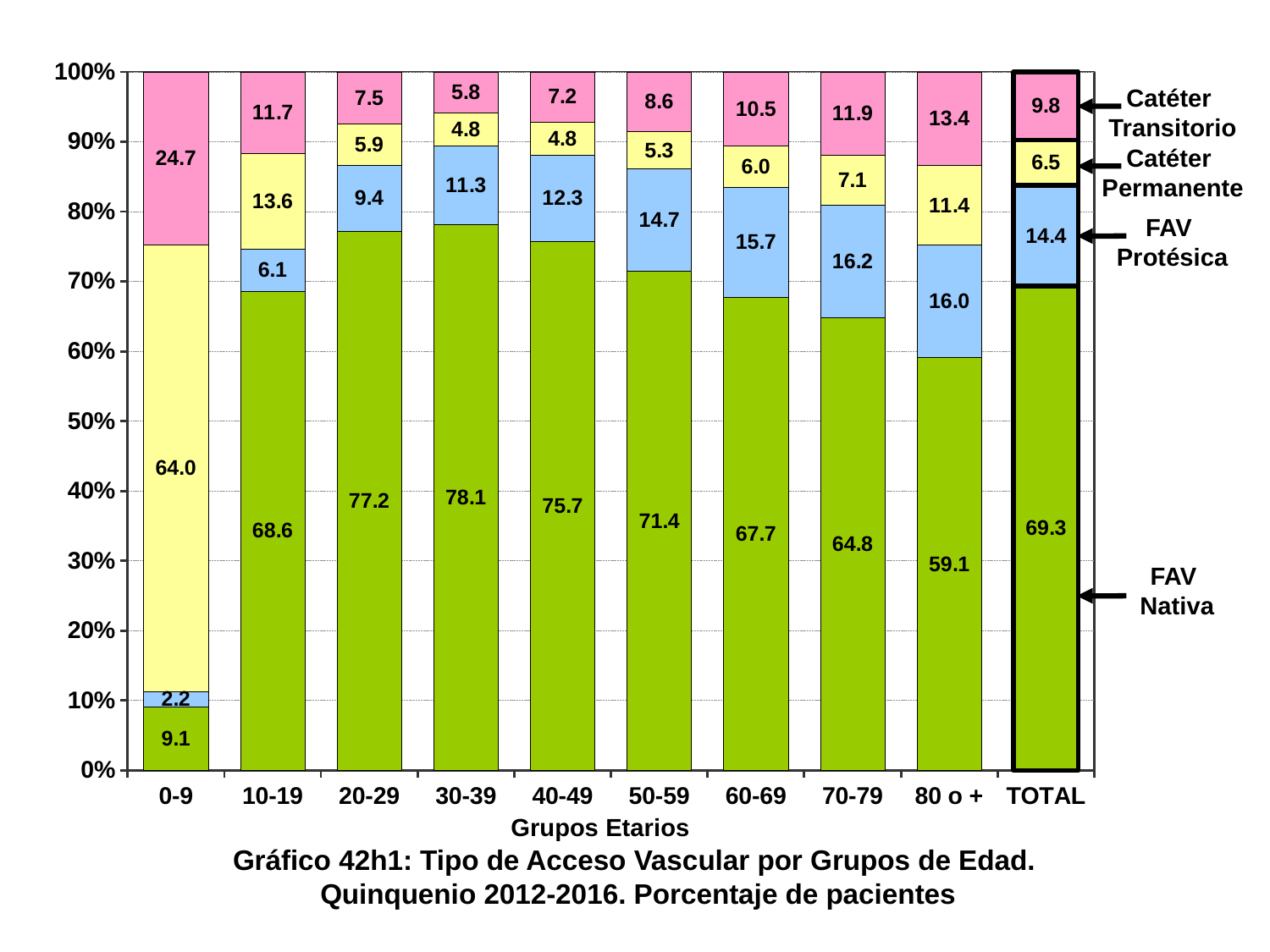

### Chart

| Category | FAV NATIVA | FAV PROTÉSICA | CATÉTER PERMANENTE | CATÉTER TRANSITORIO |
|---|---|---|---|---|
| 0-9 | 9.13978 | 2.15054 | 63.97849 | 24.73118 |
| 10-19 | 68.57602 | 6.10278 | 13.59743 | 11.72377 |
| 20-29 | 77.20427 | 9.40919 | 5.9081 | 7.47844 |
| 30-39 | 78.10219 | 11.31756 | 4.77033 | 5.80992 |
| 40-49 | 75.74002 | 12.29327 | 4.80881 | 7.15791 |
| 50-59 | 71.43569 | 14.69582 | 5.30618 | 8.56232 |
| 60-69 | 67.73696 | 15.69312 | 6.02433 | 10.54559 |
| 70-79 | 64.81191 | 16.16223 | 7.11432 | 11.91153 |
| 80 o + | 59.12831 | 16.04603 | 11.43654 | 13.38912 |
| TOTAL | 69.32267 | 14.41863 | 6.48819 | 9.77051 |
Catéter
Transitorio

Catéter
Permanente

FAV
Protésica

FAV
Nativa

Grupos Etarios
Gráfico 42h1: Tipo de Acceso Vascular por Grupos de Edad.
Quinquenio 2012-2016. Porcentaje de pacientes